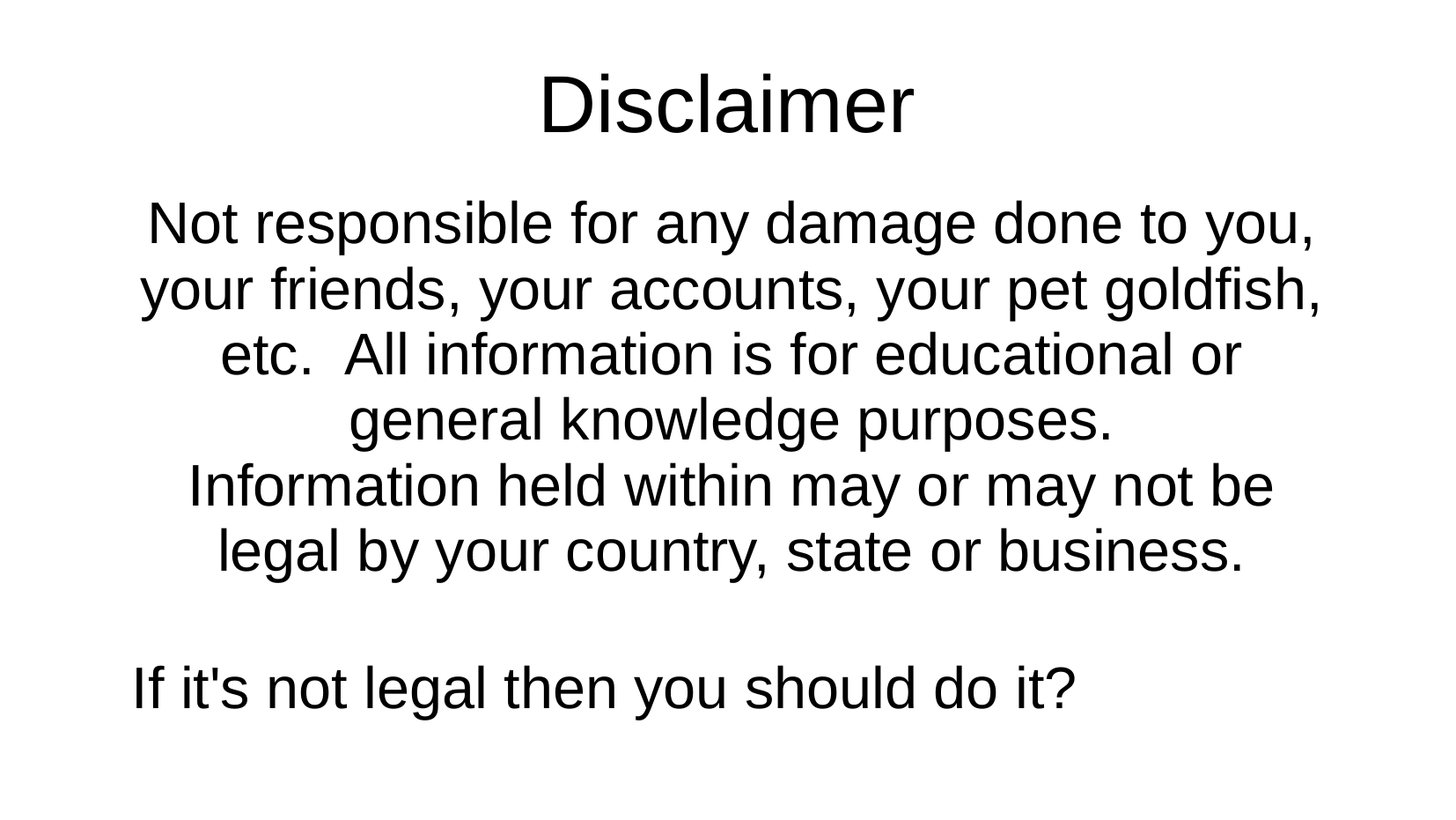

Disclaimer
Not responsible for any damage done to you, your friends, your accounts, your pet goldfish, etc.  All information is for educational or general knowledge purposes.
Information held within may or may not be legal by your country, state or business.

If it's not legal then you should do it?